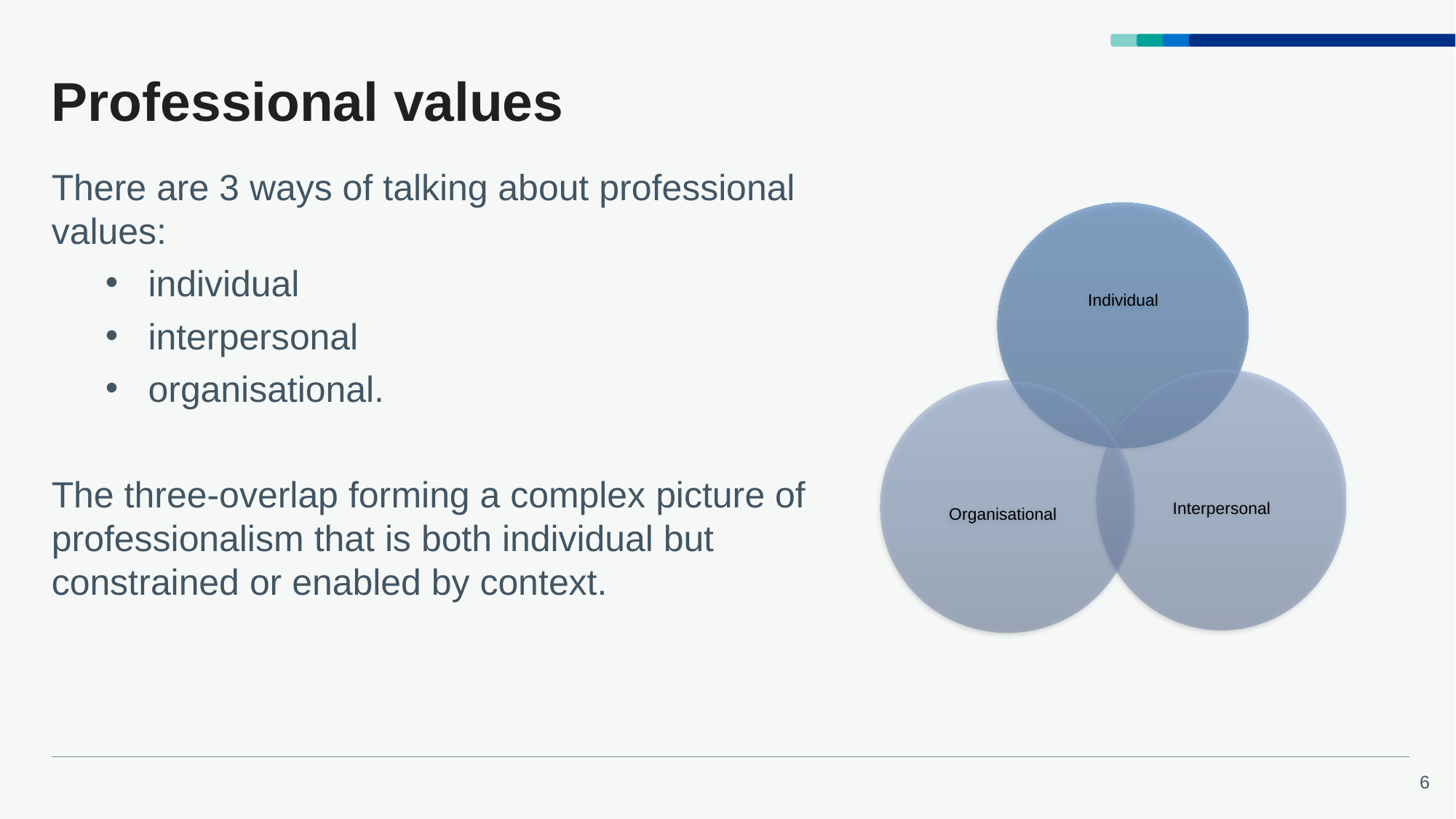

# Professional values
There are 3 ways of talking about professional values:
individual
interpersonal
organisational.

The three-overlap forming a complex picture of professionalism that is both individual but constrained or enabled by context.
Individual
Interpersonal
Organisational